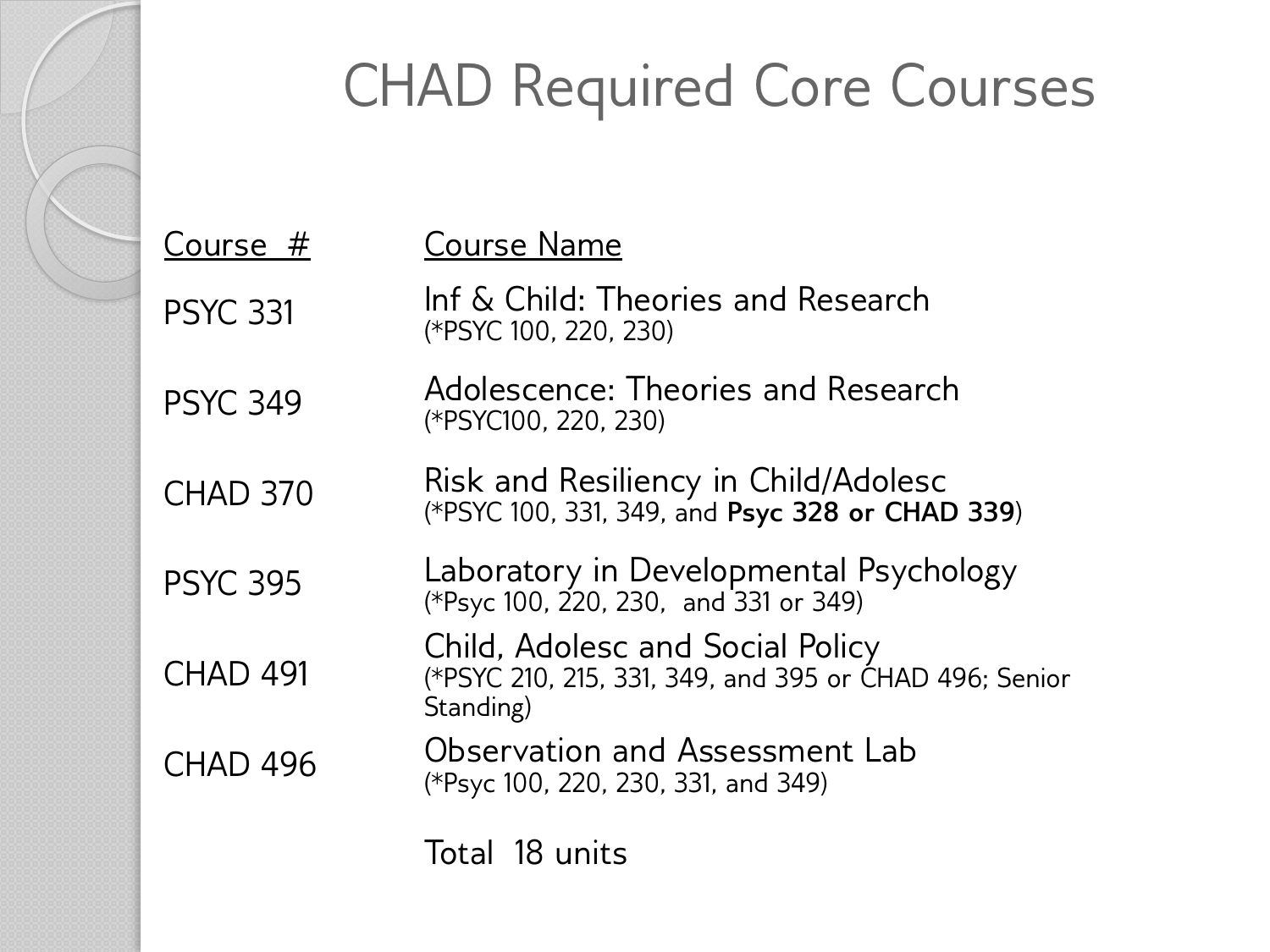

# CHAD Required Core Courses
| Course # | Course Name |  |
| --- | --- | --- |
| PSYC 331 | Inf & Child: Theories and Research (\*PSYC 100, 220, 230) |  |
| PSYC 349 | Adolescence: Theories and Research (\*PSYC100, 220, 230) |  |
| CHAD 370 | Risk and Resiliency in Child/Adolesc (\*PSYC 100, 331, 349, and Psyc 328 or CHAD 339) |  |
| PSYC 395 | Laboratory in Developmental Psychology (\*Psyc 100, 220, 230, and 331 or 349) |  |
| CHAD 491 | Child, Adolesc and Social Policy (\*PSYC 210, 215, 331, 349, and 395 or CHAD 496; Senior Standing) |  |
| CHAD 496 | Observation and Assessment Lab (\*Psyc 100, 220, 230, 331, and 349) |  |
|  | Total 18 units |  |